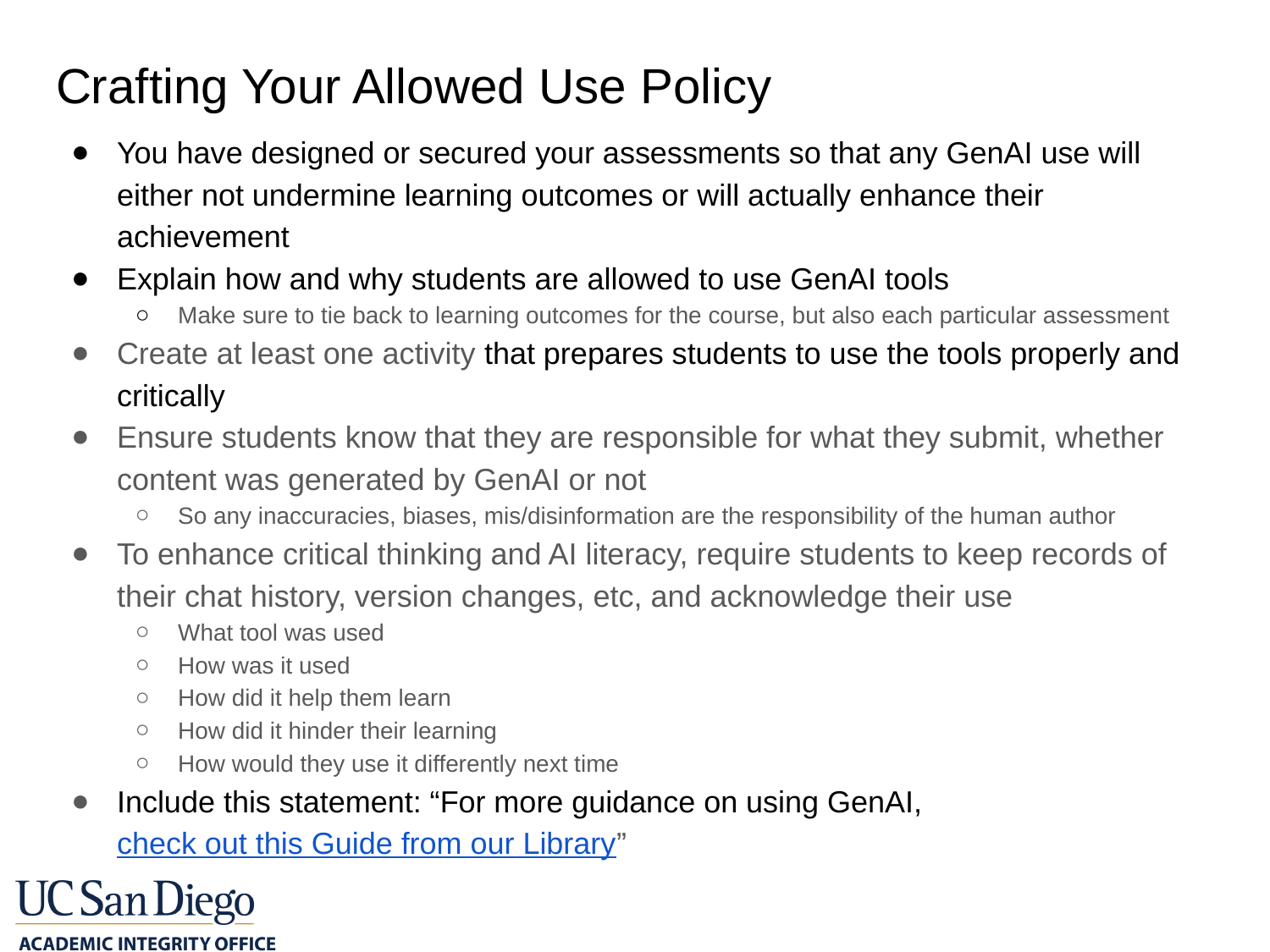

# Crafting Your Allowed Use Policy
You have designed or secured your assessments so that any GenAI use will either not undermine learning outcomes or will actually enhance their achievement
Explain how and why students are allowed to use GenAI tools
Make sure to tie back to learning outcomes for the course, but also each particular assessment
Create at least one activity that prepares students to use the tools properly and critically
Ensure students know that they are responsible for what they submit, whether content was generated by GenAI or not
So any inaccuracies, biases, mis/disinformation are the responsibility of the human author
To enhance critical thinking and AI literacy, require students to keep records of their chat history, version changes, etc, and acknowledge their use
What tool was used
How was it used
How did it help them learn
How did it hinder their learning
How would they use it differently next time
Include this statement: “For more guidance on using GenAI, check out this Guide from our Library”